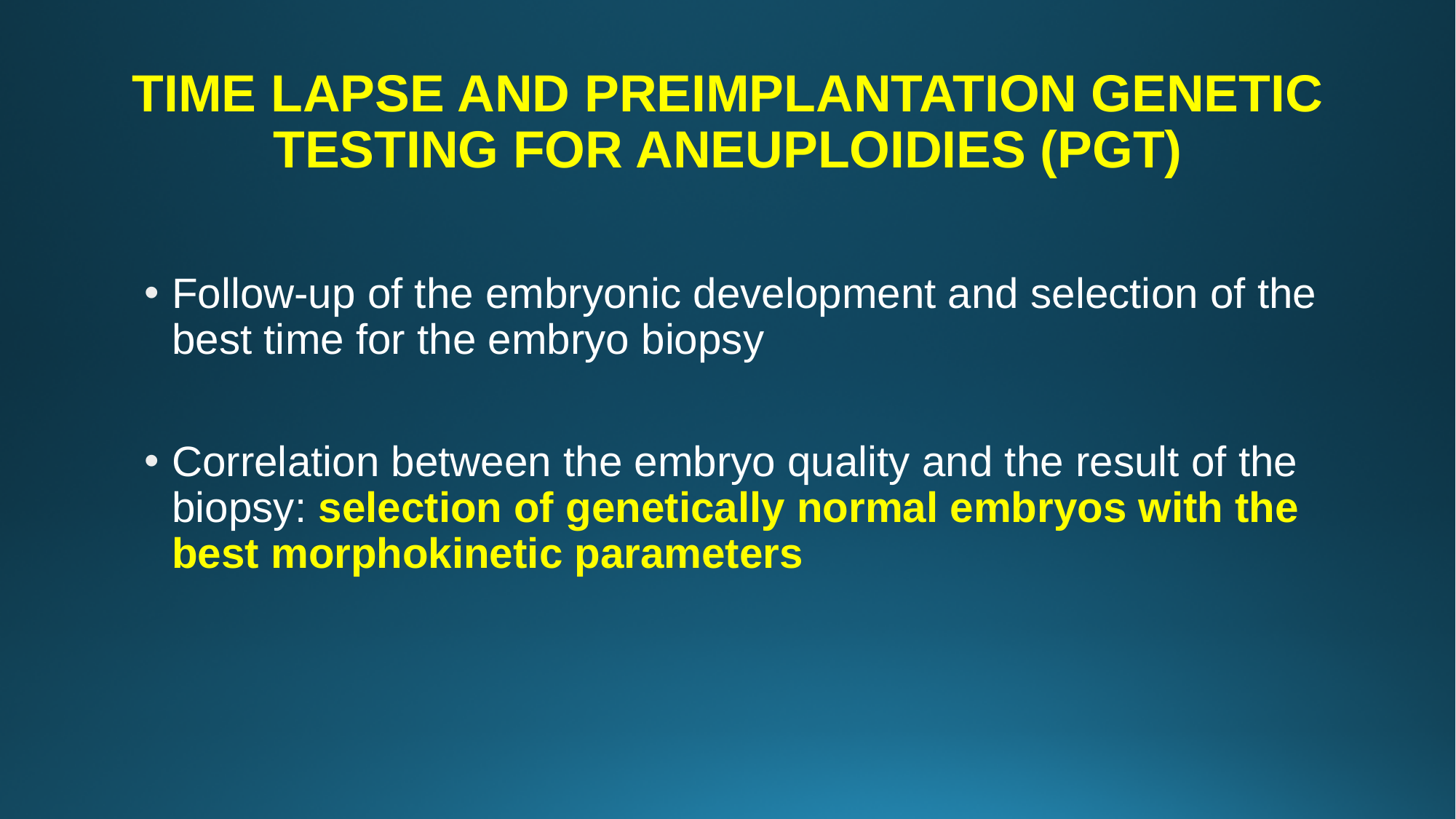

# TIME LAPSE AND PREIMPLANTATION GENETIC TESTING FOR ANEUPLOIDIES (PGT)
Follow-up of the embryonic development and selection of the best time for the embryo biopsy

Correlation between the embryo quality and the result of the biopsy: selection of genetically normal embryos with the best morphokinetic parameters